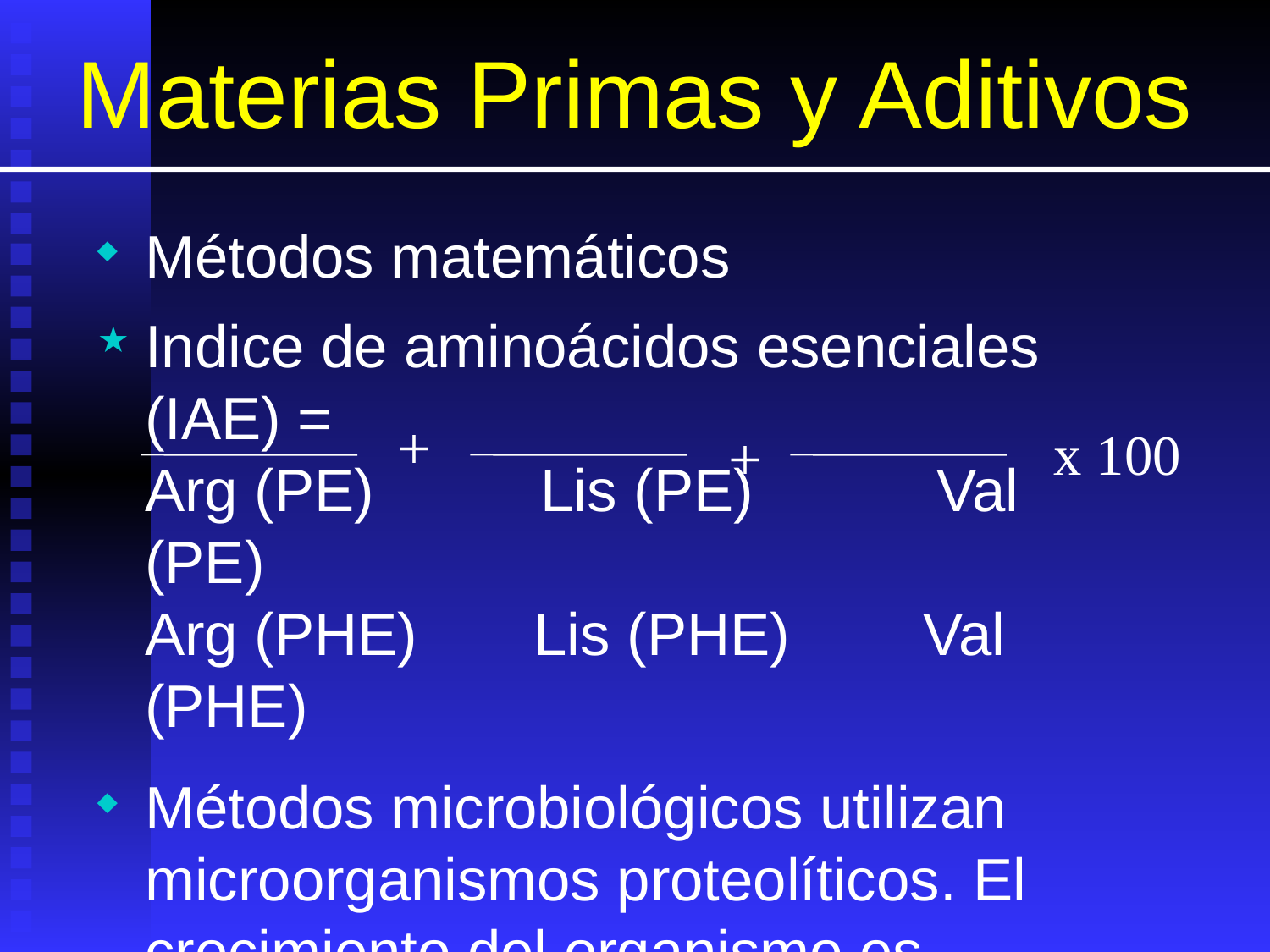

# Materias Primas y Aditivos

Métodos matemáticos
Indice de aminoácidos esenciales (IAE) =
Arg (PE)          Lis (PE)           Val (PE)
Arg (PHE)       Lis (PHE)        Val (PHE)
Métodos microbiológicos utilizan microorganismos proteolíticos. El crecimiento del organismo es relacionado a la liberación de aminoácidos.
+
x 100
+